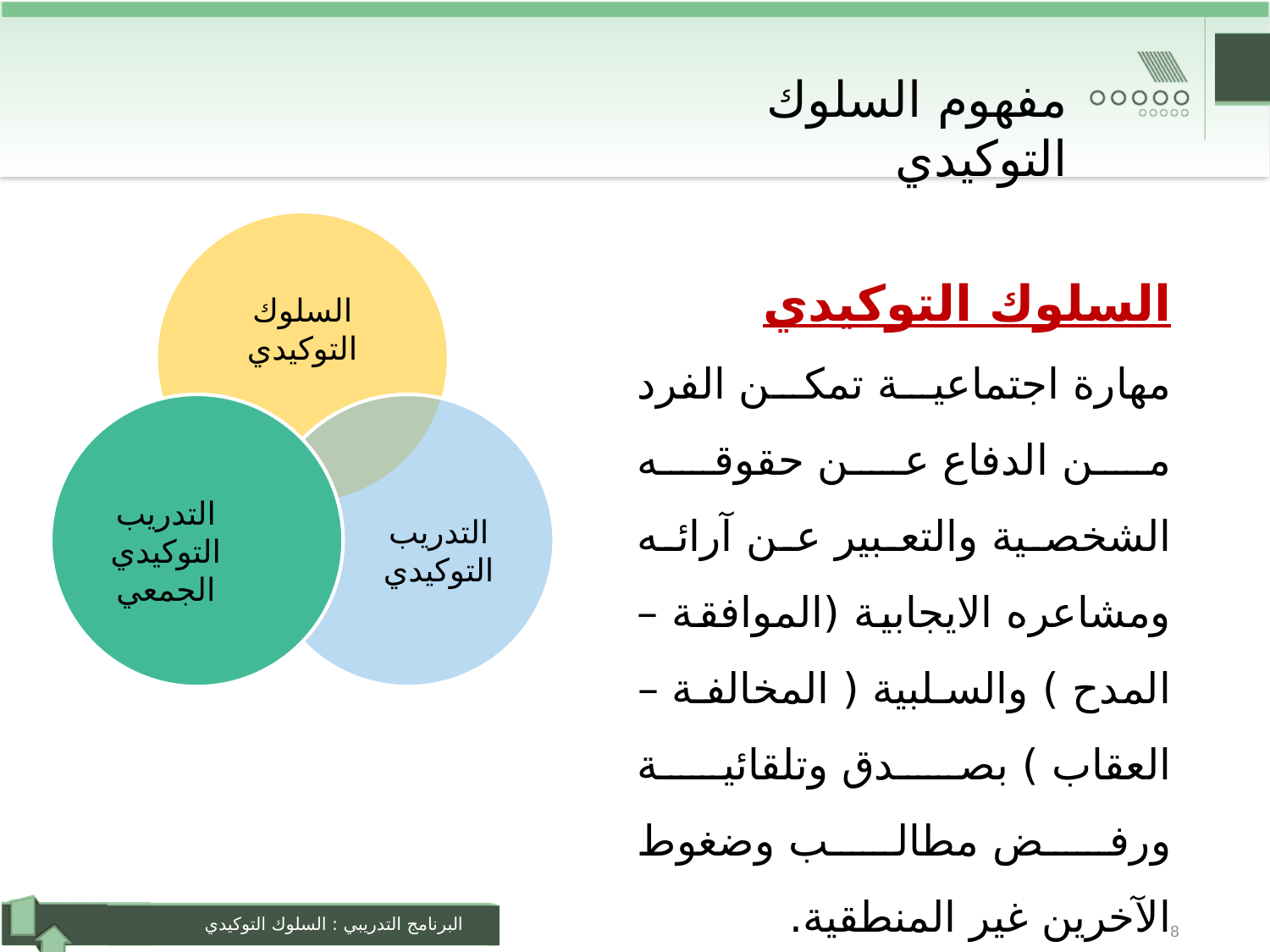

مفهوم السلوك التوكيدي
السلوك التوكيدي
التدريب التوكيدي
التدريب التوكيدي الجمعي
السلوك التوكيدي
مهارة اجتماعية تمكن الفرد من الدفاع عن حقوقه الشخصية والتعبير عن آرائه ومشاعره الايجابية (الموافقة – المدح ) والسلبية ( المخالفة – العقاب ) بصدق وتلقائية ورفض مطالب وضغوط الآخرين غير المنطقية.

8